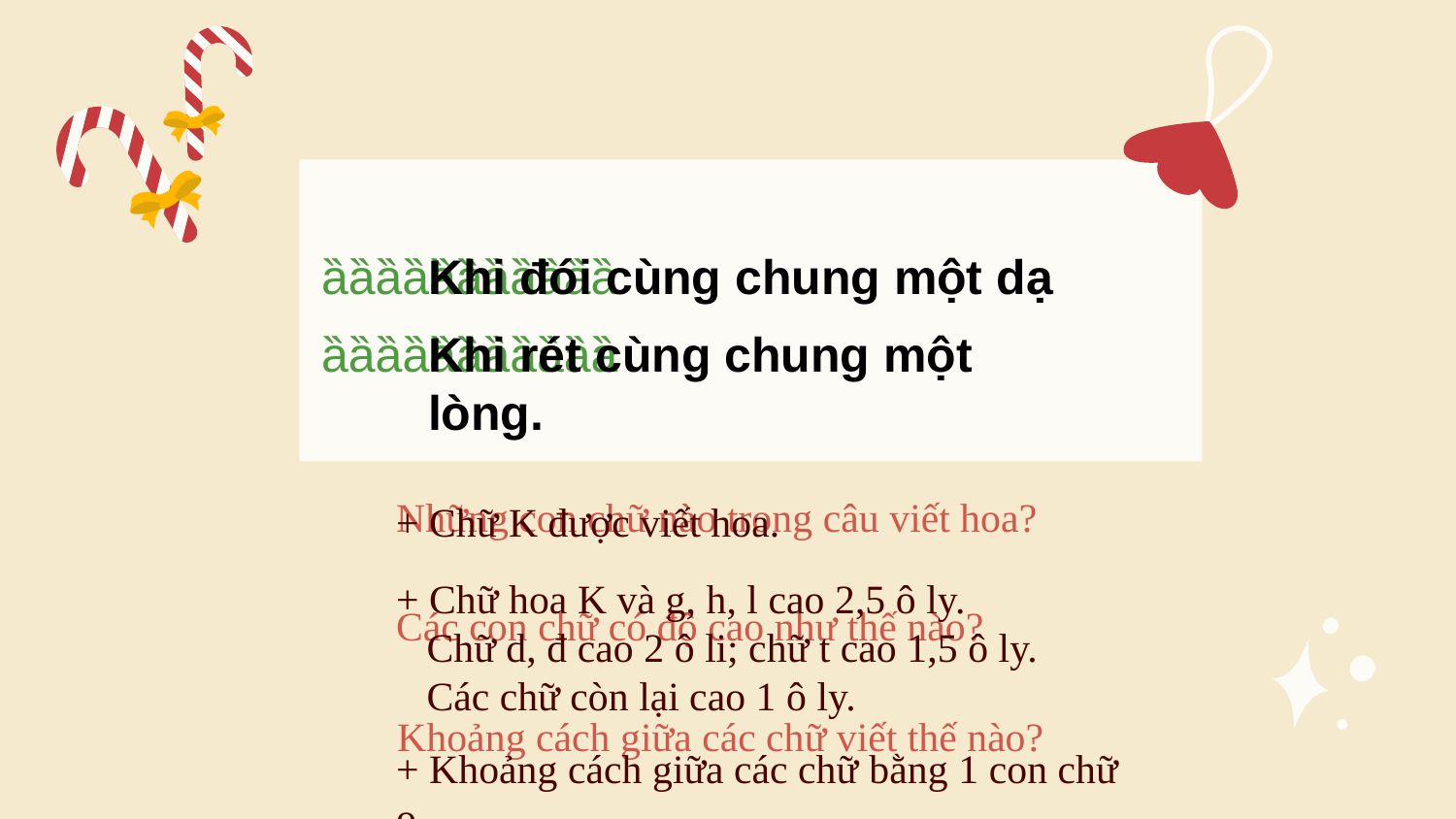

Khi đói cùng chung một dạ
ȁȁȁȁȁȁȁȁȁȁȁ
ȁȁȁȁȁȁȁȁȁȁȁ
Khi rét cùng chung một lòng.
Những con chữ nào trong câu viết hoa?
+ Chữ K được viết hoa.
+ Chữ hoa K và g, h, l cao 2,5 ô ly.
   Chữ d, đ cao 2 ô li; chữ t cao 1,5 ô ly.
   Các chữ còn lại cao 1 ô ly.
Các con chữ có độ cao như thế nào?

Khoảng cách giữa các chữ viết thế nào?
+ Khoảng cách giữa các chữ bằng 1 con chữ o.